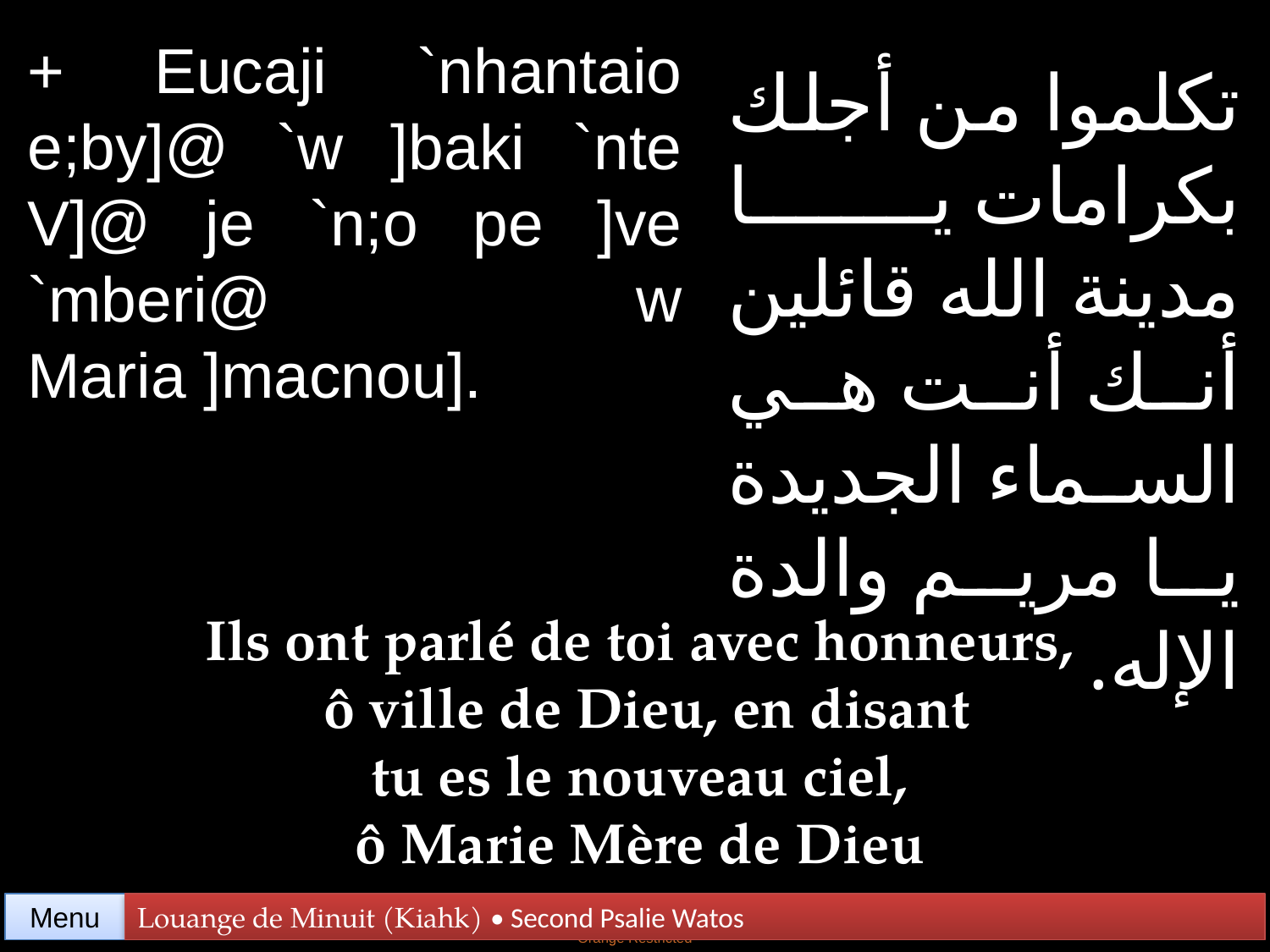

+ Eucaji `nhantaio e;by]@ `w ]baki `nte V]@ je `n;o pe ]ve `mberi@ w Maria ]macnou].
تكلموا من أجلك بكرامات يا مدينة الله قائلين أنك أنت هي السماء الجديدة يا مريم والدة الإله.
Ils ont parlé de toi avec honneurs,
 ô ville de Dieu, en disant
 tu es le nouveau ciel,
ô Marie Mère de Dieu
Menu
Louange de Minuit (Kiahk) • Second Psalie Watos